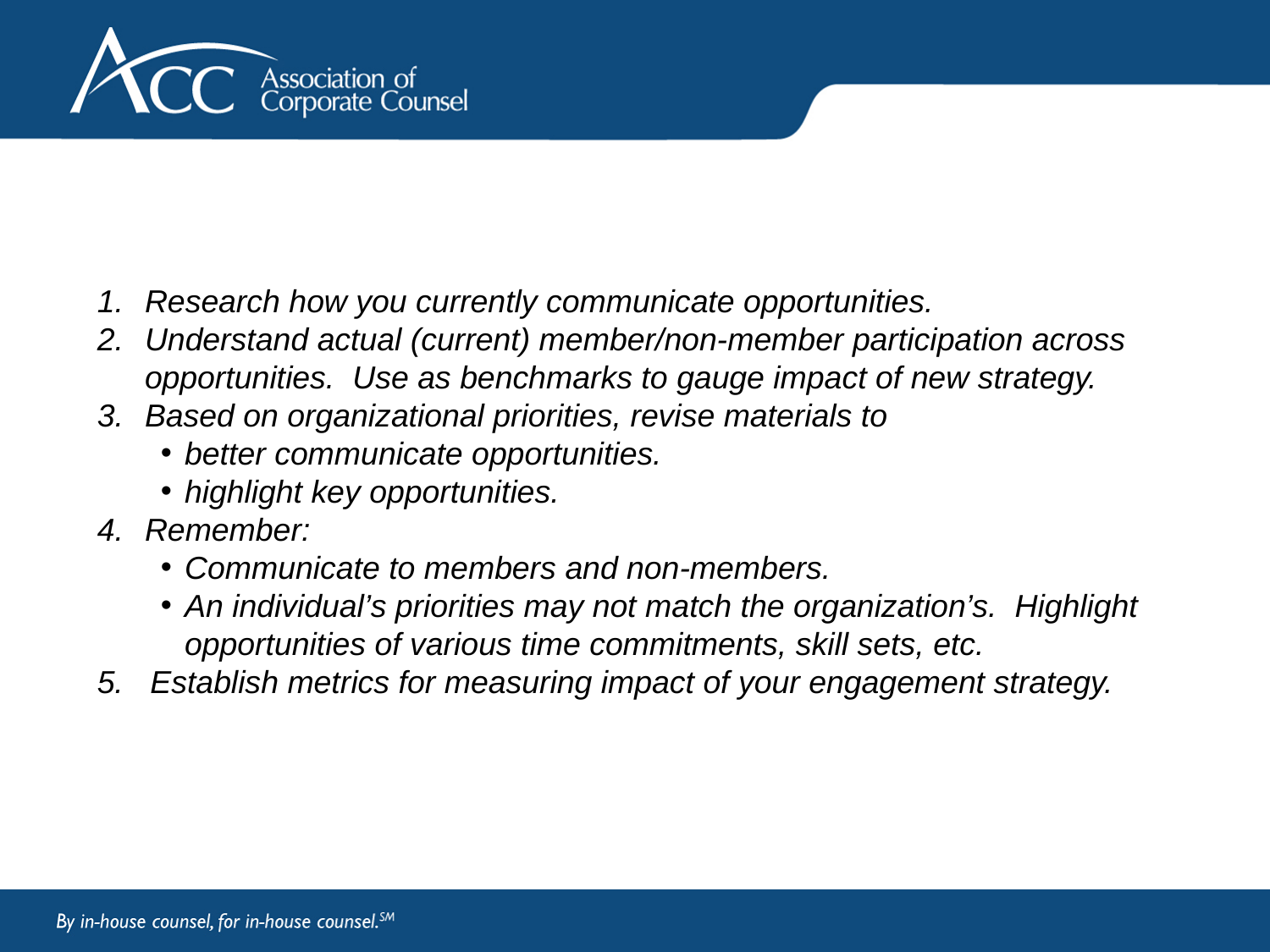

Research how you currently communicate opportunities.
Understand actual (current) member/non-member participation across opportunities.  Use as benchmarks to gauge impact of new strategy.
Based on organizational priorities, revise materials to
better communicate opportunities.
highlight key opportunities.
Remember:
Communicate to members and non-members.
An individual’s priorities may not match the organization’s.  Highlight opportunities of various time commitments, skill sets, etc.
5.   Establish metrics for measuring impact of your engagement strategy.